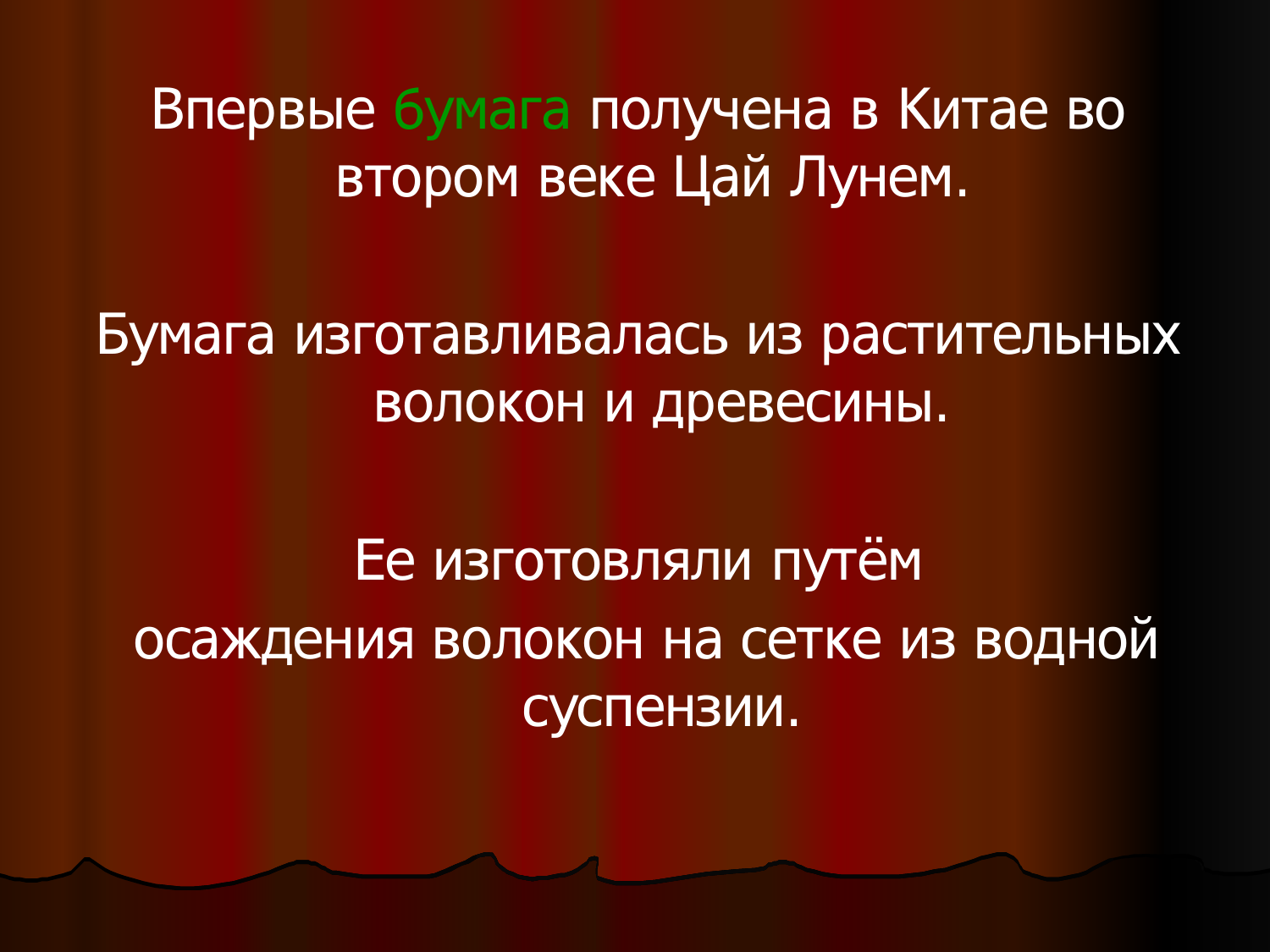

Впервые бумага получена в Китае во втором веке Цай Лунем.

Бумага изготавливалась из растительных волокон и древесины.

Ее изготовляли путём
 осаждения волокон на сетке из водной суспензии.